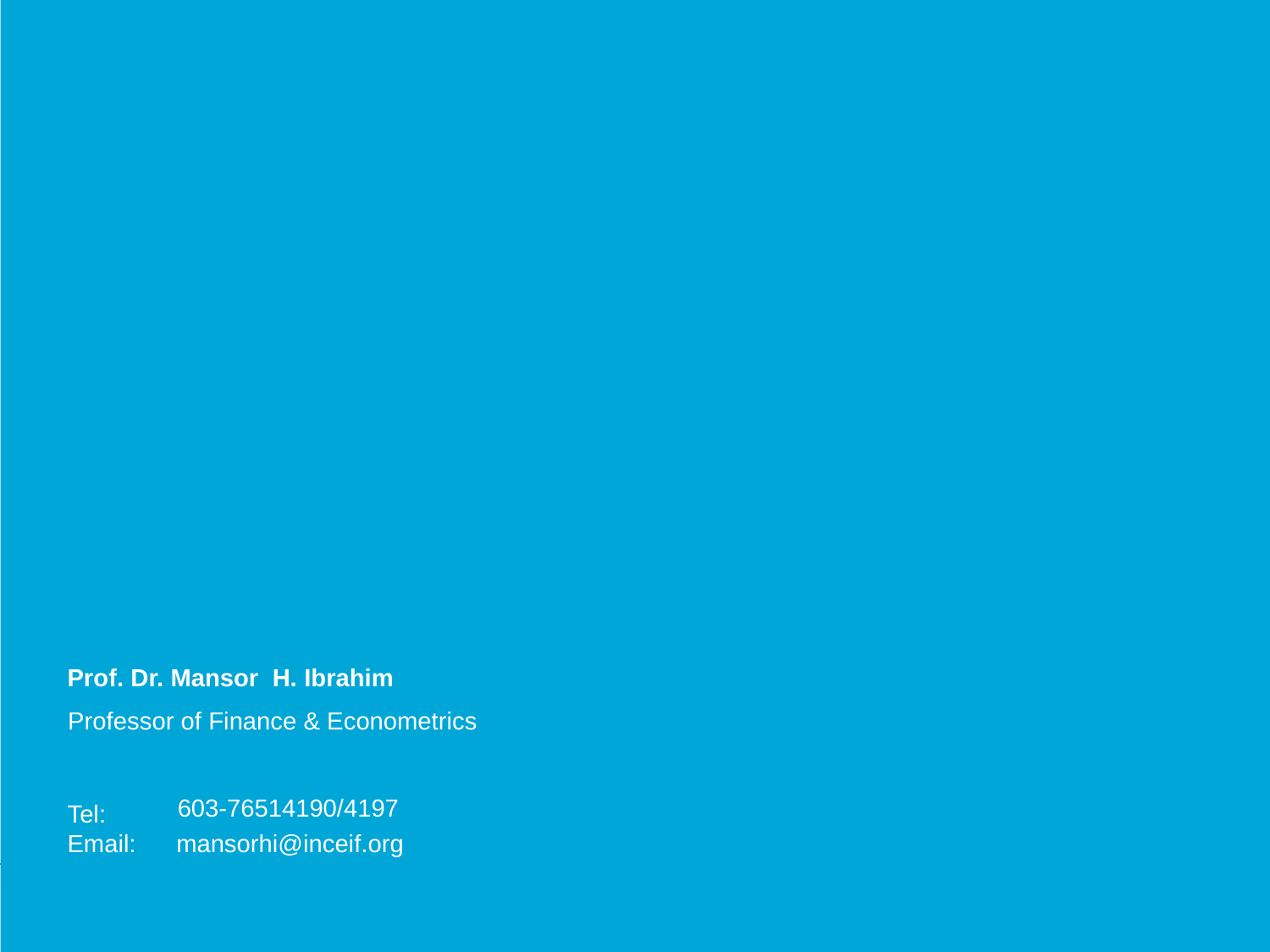

#
Prof. Dr. Mansor  H. Ibrahim
Professor of Finance & Econometrics
603-76514190/4197
mansorhi@inceif.org